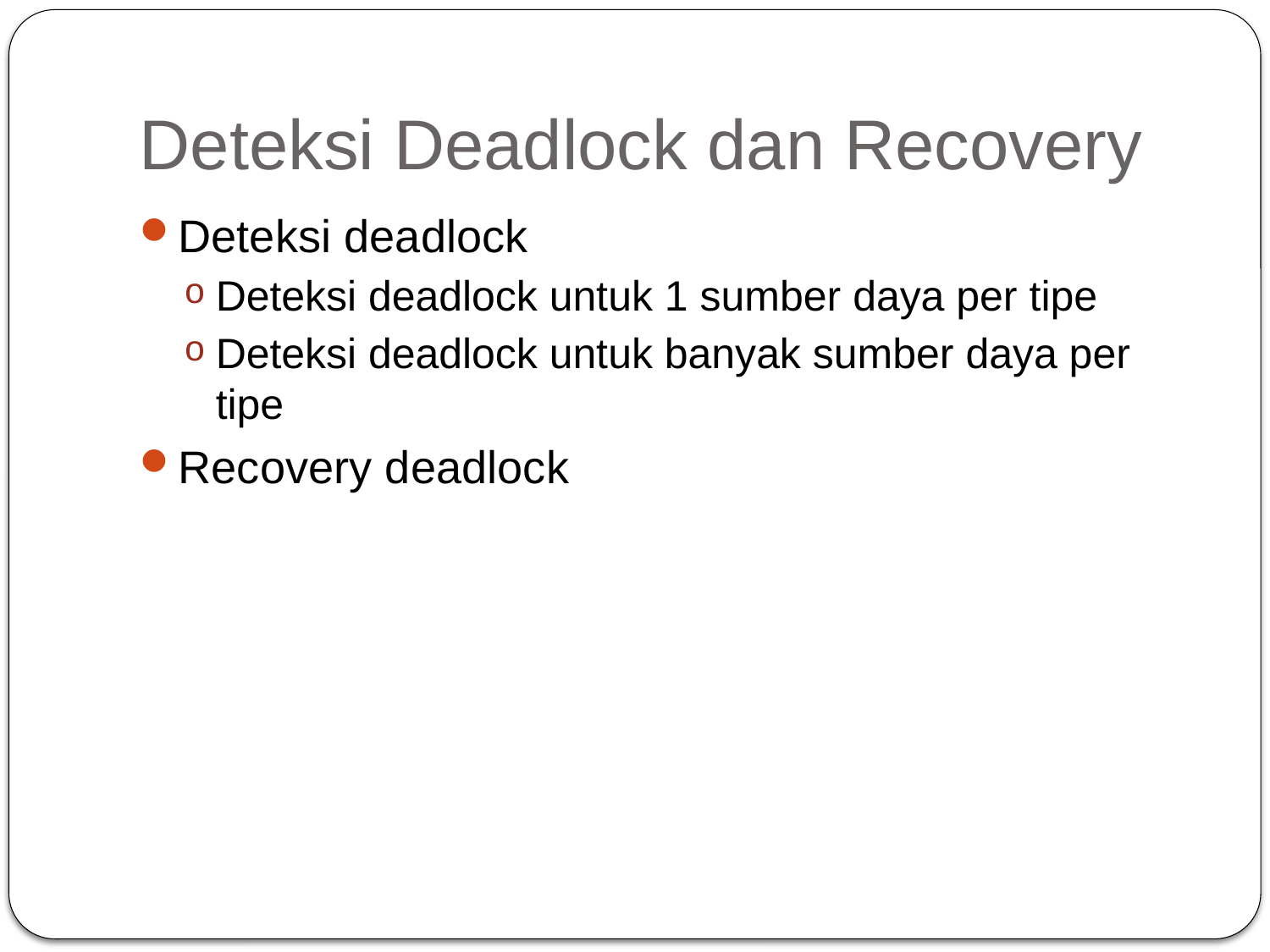

# Deteksi Deadlock dan Recovery
Deteksi deadlock
Deteksi deadlock untuk 1 sumber daya per tipe
Deteksi deadlock untuk banyak sumber daya per tipe
Recovery deadlock